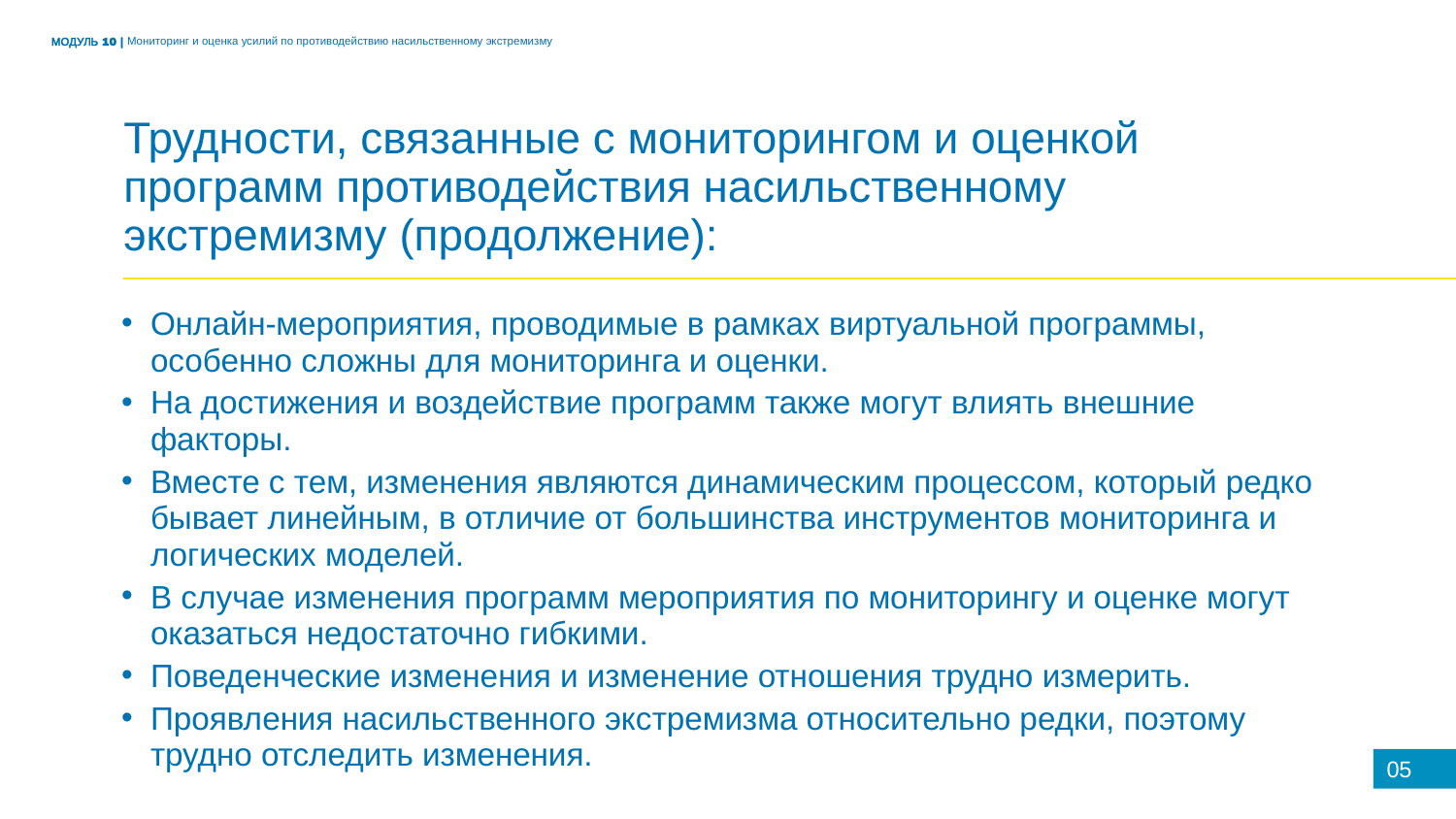

МОДУЛЬ 10 | Мониторинг и оценка усилий по противодействию насильственному экстремизму
Трудности, связанные с мониторингом и оценкой программ противодействия насильственному экстремизму (продолжение):
Онлайн-мероприятия, проводимые в рамках виртуальной программы, особенно сложны для мониторинга и оценки.
На достижения и воздействие программ также могут влиять внешние факторы.
Вместе с тем, изменения являются динамическим процессом, который редко бывает линейным, в отличие от большинства инструментов мониторинга и логических моделей.
В случае изменения программ мероприятия по мониторингу и оценке могут оказаться недостаточно гибкими.
Поведенческие изменения и изменение отношения трудно измерить.
Проявления насильственного экстремизма относительно редки, поэтому трудно отследить изменения.

05